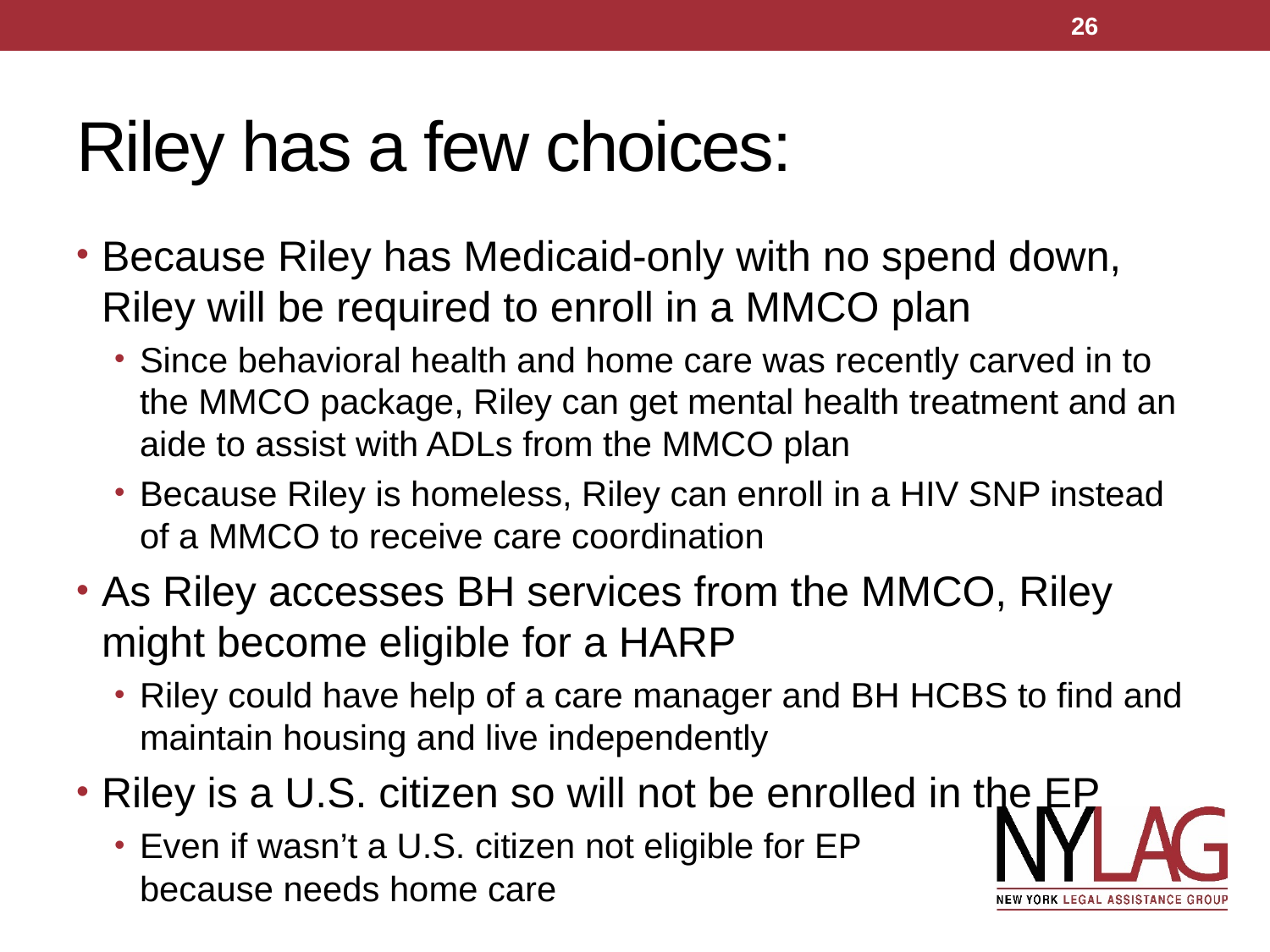

26
# Riley has a few choices:
Because Riley has Medicaid-only with no spend down, Riley will be required to enroll in a MMCO plan
Since behavioral health and home care was recently carved in to the MMCO package, Riley can get mental health treatment and an aide to assist with ADLs from the MMCO plan
Because Riley is homeless, Riley can enroll in a HIV SNP instead of a MMCO to receive care coordination
As Riley accesses BH services from the MMCO, Riley might become eligible for a HARP
Riley could have help of a care manager and BH HCBS to find and maintain housing and live independently
Riley is a U.S. citizen so will not be enrolled in the EP
Even if wasn’t a U.S. citizen not eligible for EP                     because needs home care